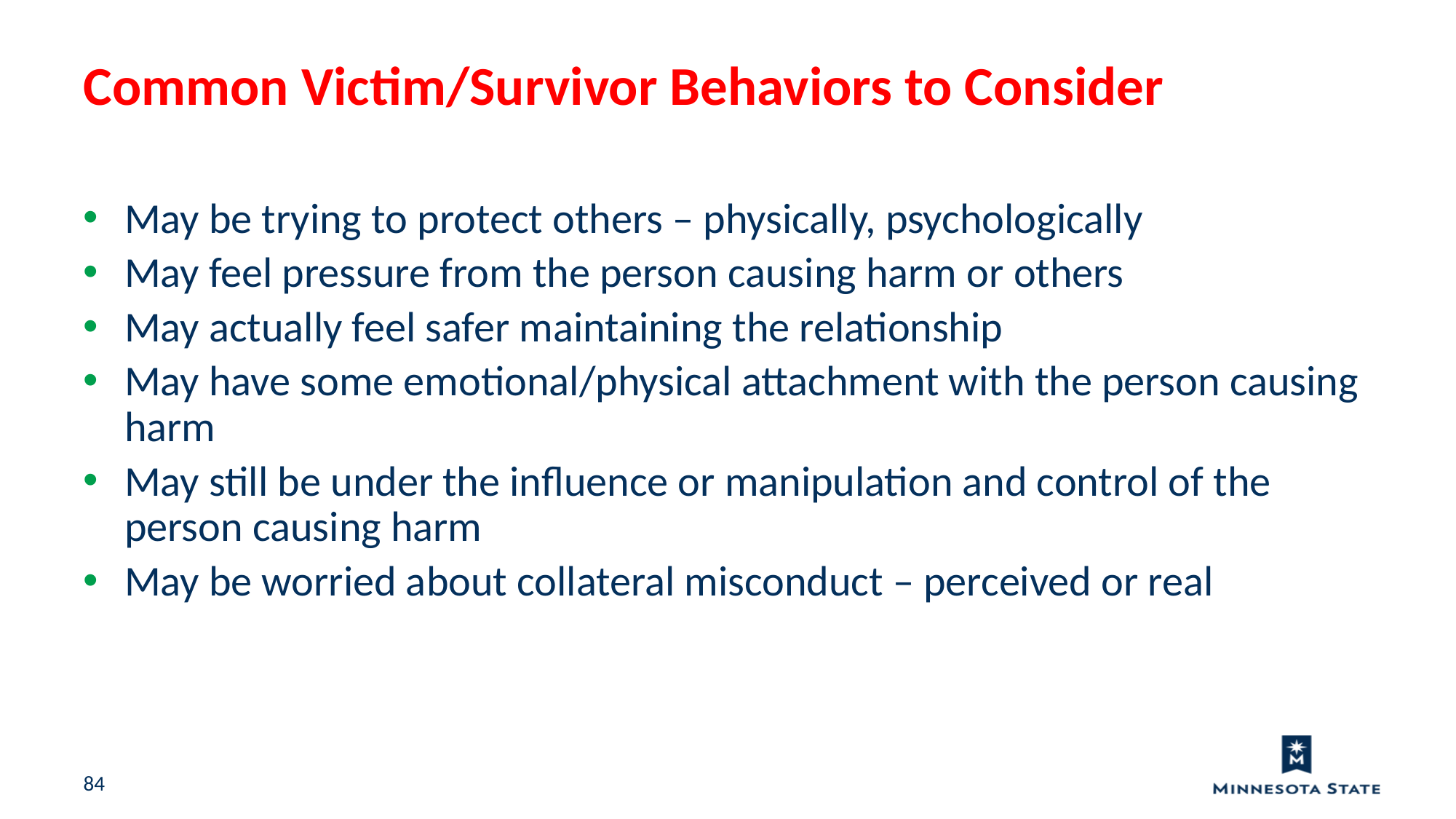

Common Victim/Survivor Behaviors to Consider
May be trying to protect others – physically, psychologically
May feel pressure from the person causing harm or others
May actually feel safer maintaining the relationship
May have some emotional/physical attachment with the person causing harm
May still be under the influence or manipulation and control of the person causing harm
May be worried about collateral misconduct – perceived or real